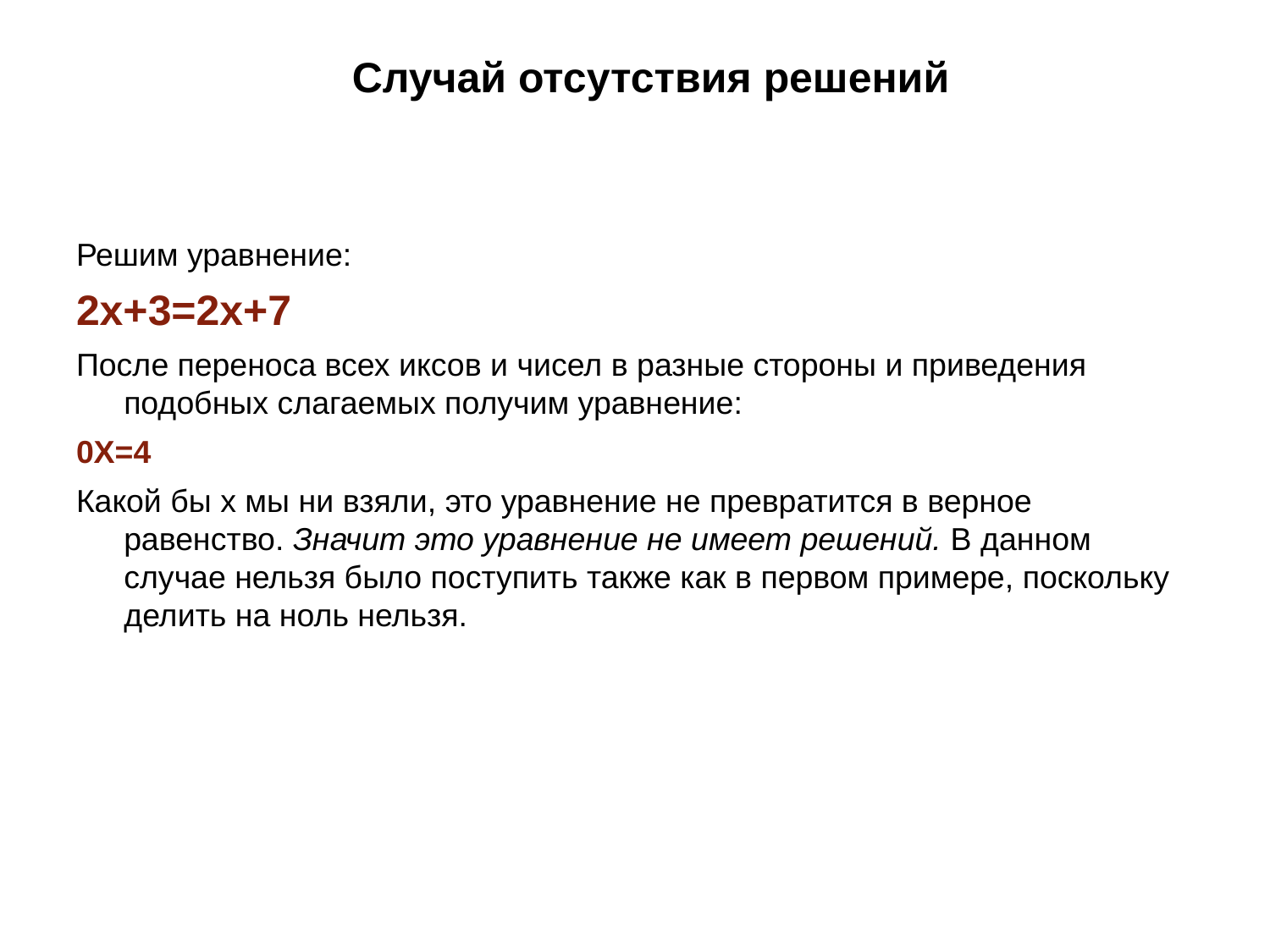

# Случай отсутствия решений

Решим уравнение:
2x+3=2x+7
После переноса всех иксов и чисел в разные стороны и приведения подобных слагаемых получим уравнение:
0Х=4
Какой бы x мы ни взяли, это уравнение не превратится в верное равенство. Значит это уравнение не имеет решений. В данном случае нельзя было поступить также как в первом примере, поскольку делить на ноль нельзя.